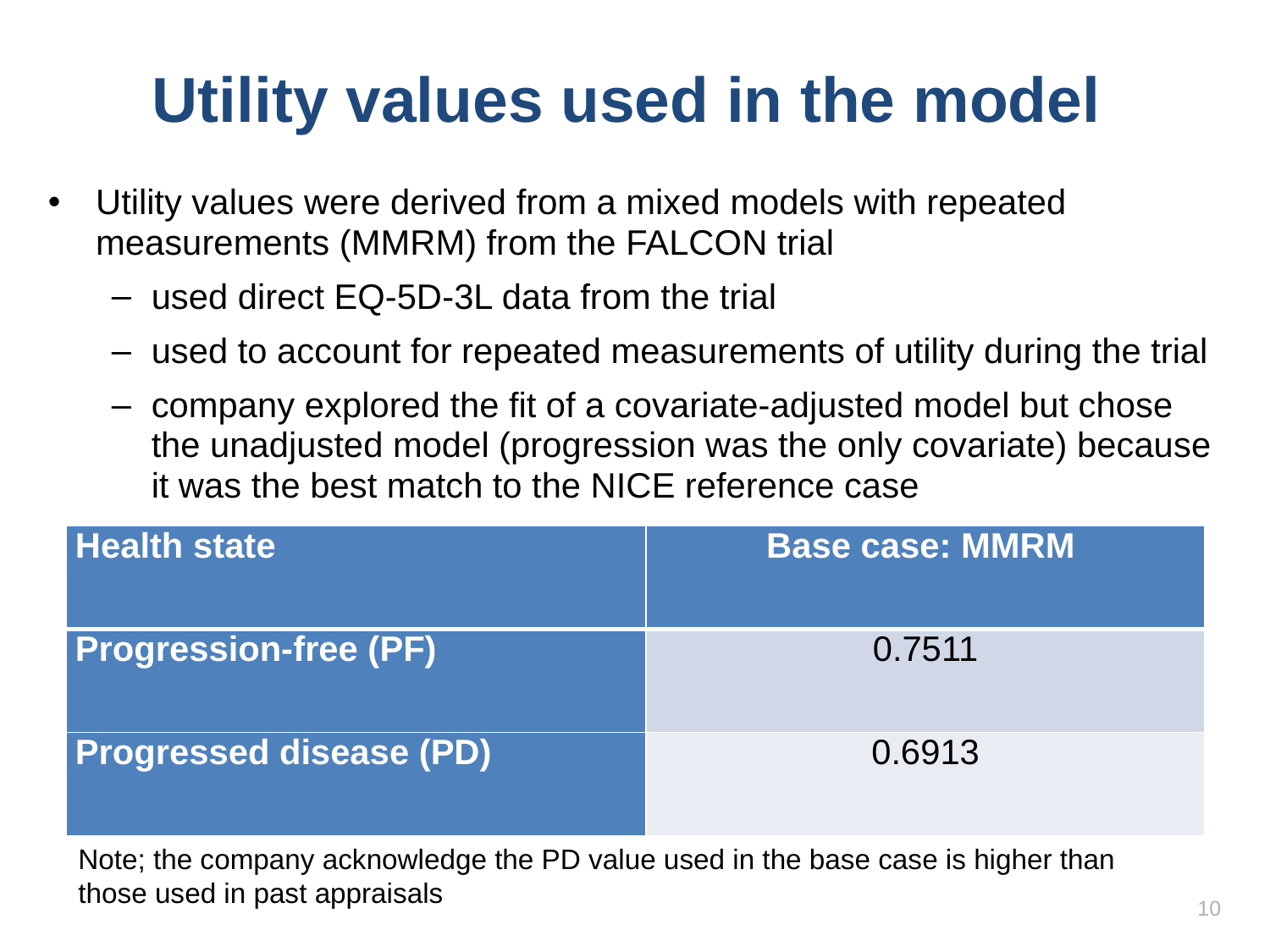

# Utility values used in the model
Utility values were derived from a mixed models with repeated measurements (MMRM) from the FALCON trial
used direct EQ-5D-3L data from the trial
used to account for repeated measurements of utility during the trial
company explored the fit of a covariate-adjusted model but chose the unadjusted model (progression was the only covariate) because it was the best match to the NICE reference case

| Health state | Base case: MMRM |
| --- | --- |
| Progression-free (PF) | 0.7511 |
| Progressed disease (PD) | 0.6913 |
Note; the company acknowledge the PD value used in the base case is higher than those used in past appraisals
10